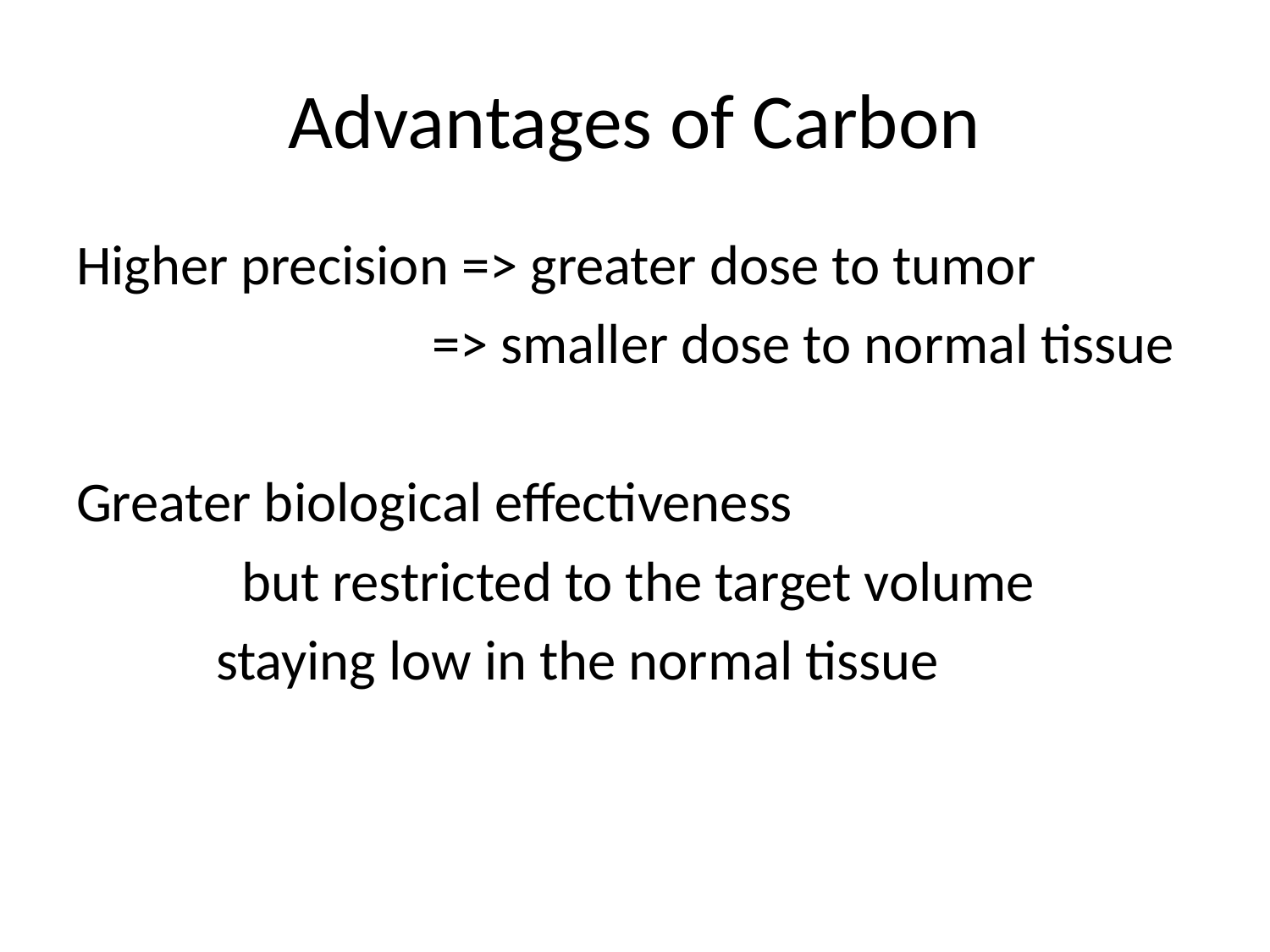

# Advantages of Carbon
Higher precision => greater dose to tumor
                            => smaller dose to normal tissue

Greater biological effectiveness
             but restricted to the target volume
           staying low in the normal tissue